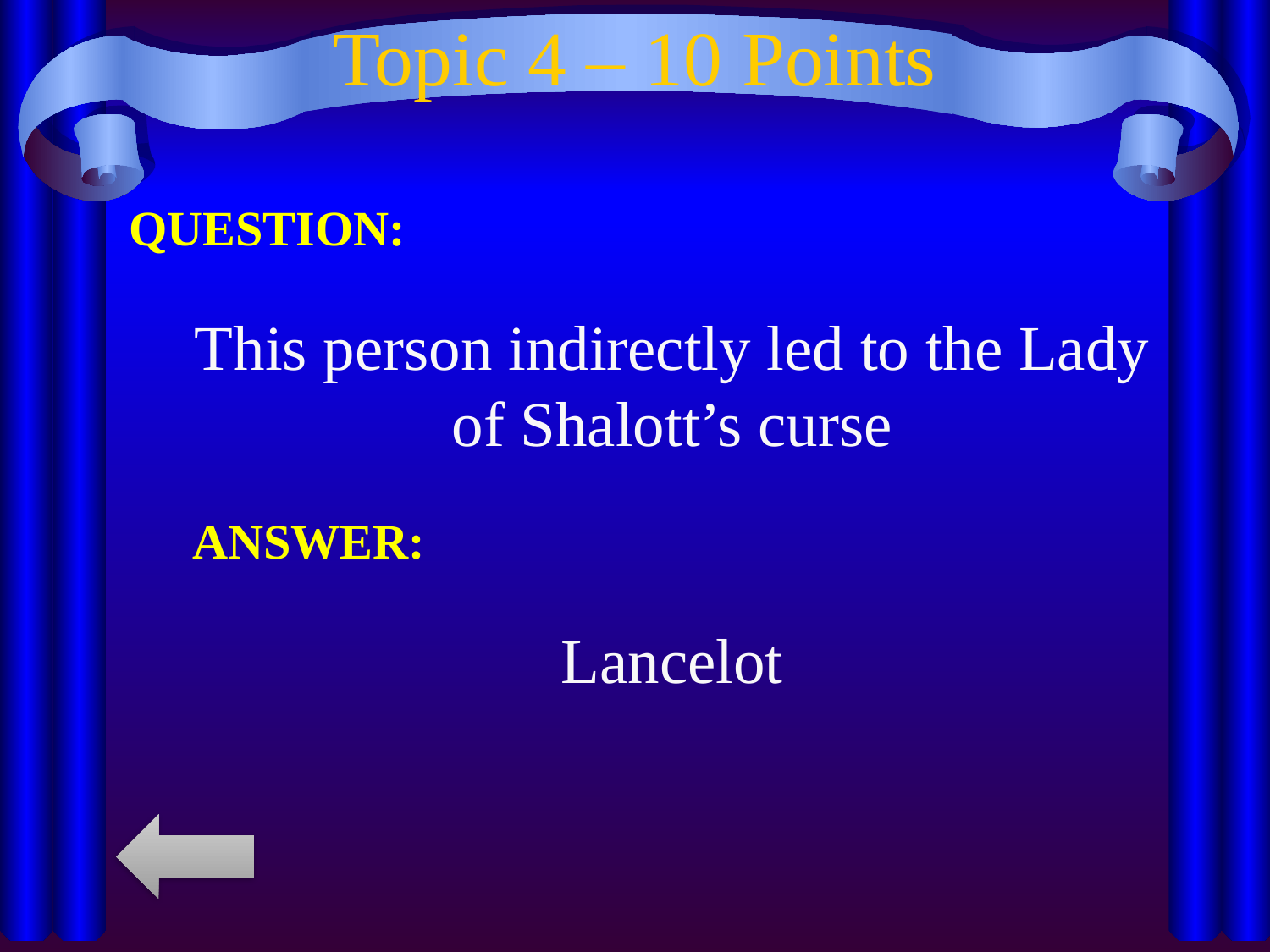

# Topic 4 – 10 Points
QUESTION:

This person indirectly led to the Lady of Shalott’s curse

ANSWER:

Lancelot